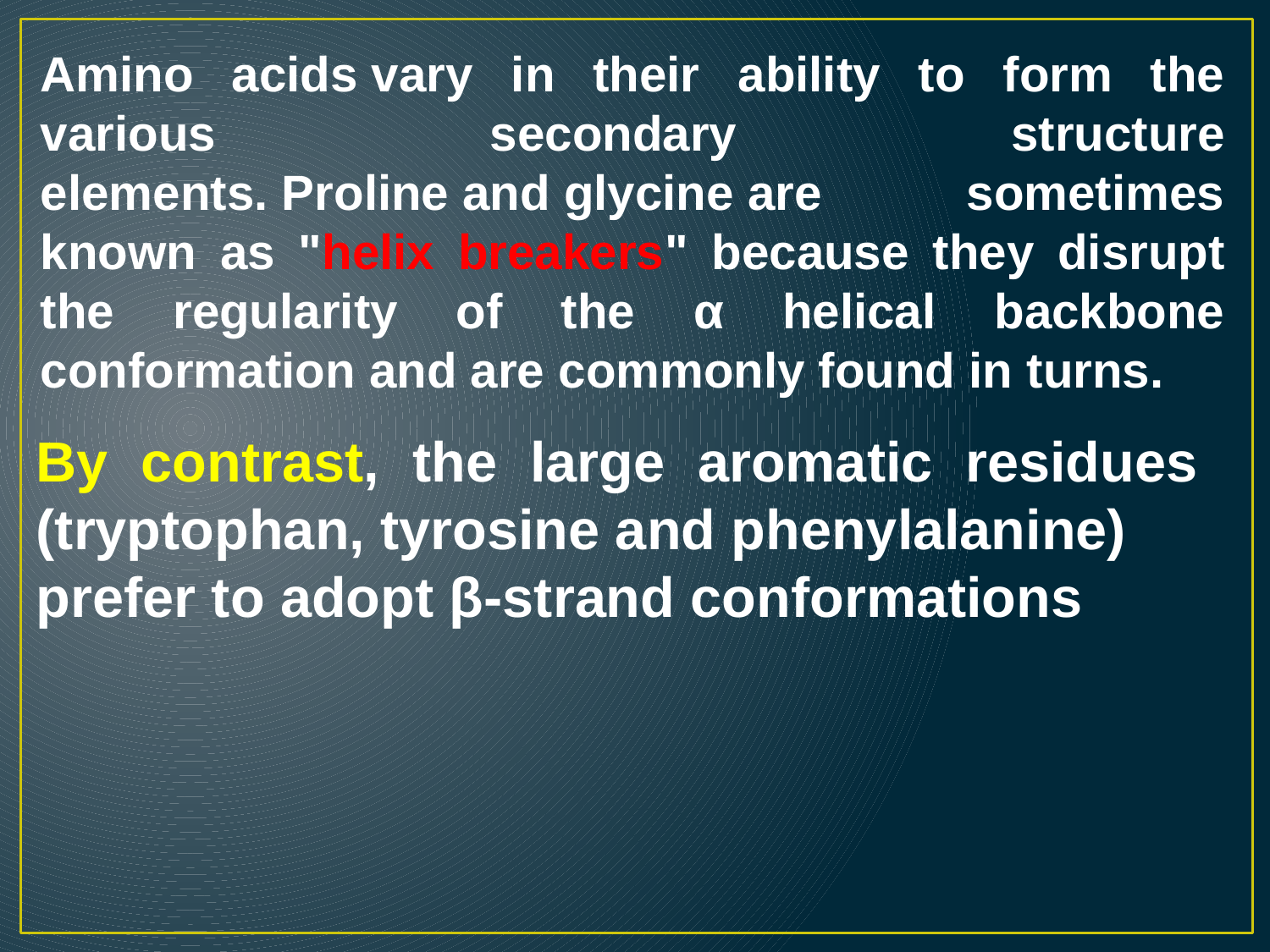

Amino acids vary in their ability to form the various secondary structure elements. Proline and glycine are sometimes known as "helix breakers" because they disrupt the regularity of the α helical backbone conformation and are commonly found in turns.
By contrast, the large aromatic residues (tryptophan, tyrosine and phenylalanine) prefer to adopt β-strand conformations